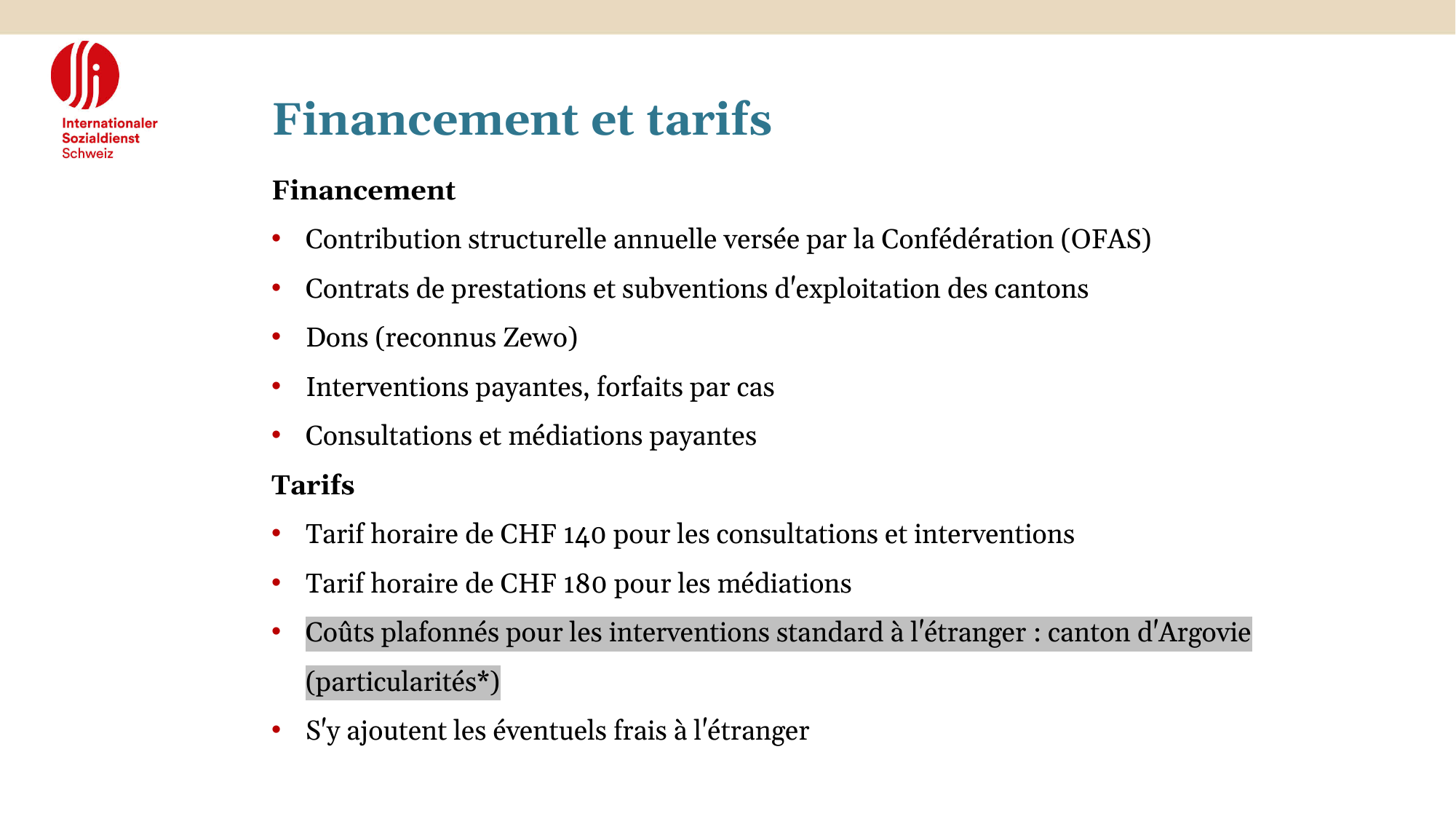

Financement et tarifs
Financement
Contribution structurelle annuelle versée par la Confédération (OFAS)
Contrats de prestations et subventions d'exploitation des cantons
Dons (reconnus Zewo)
Interventions payantes, forfaits par cas
Consultations et médiations payantes
Tarifs
Tarif horaire de CHF 140 pour les consultations et interventions
Tarif horaire de CHF 180 pour les médiations
Coûts plafonnés pour les interventions standard à l'étranger : canton d'Argovie (particularités*)
S'y ajoutent les éventuels frais à l'étranger